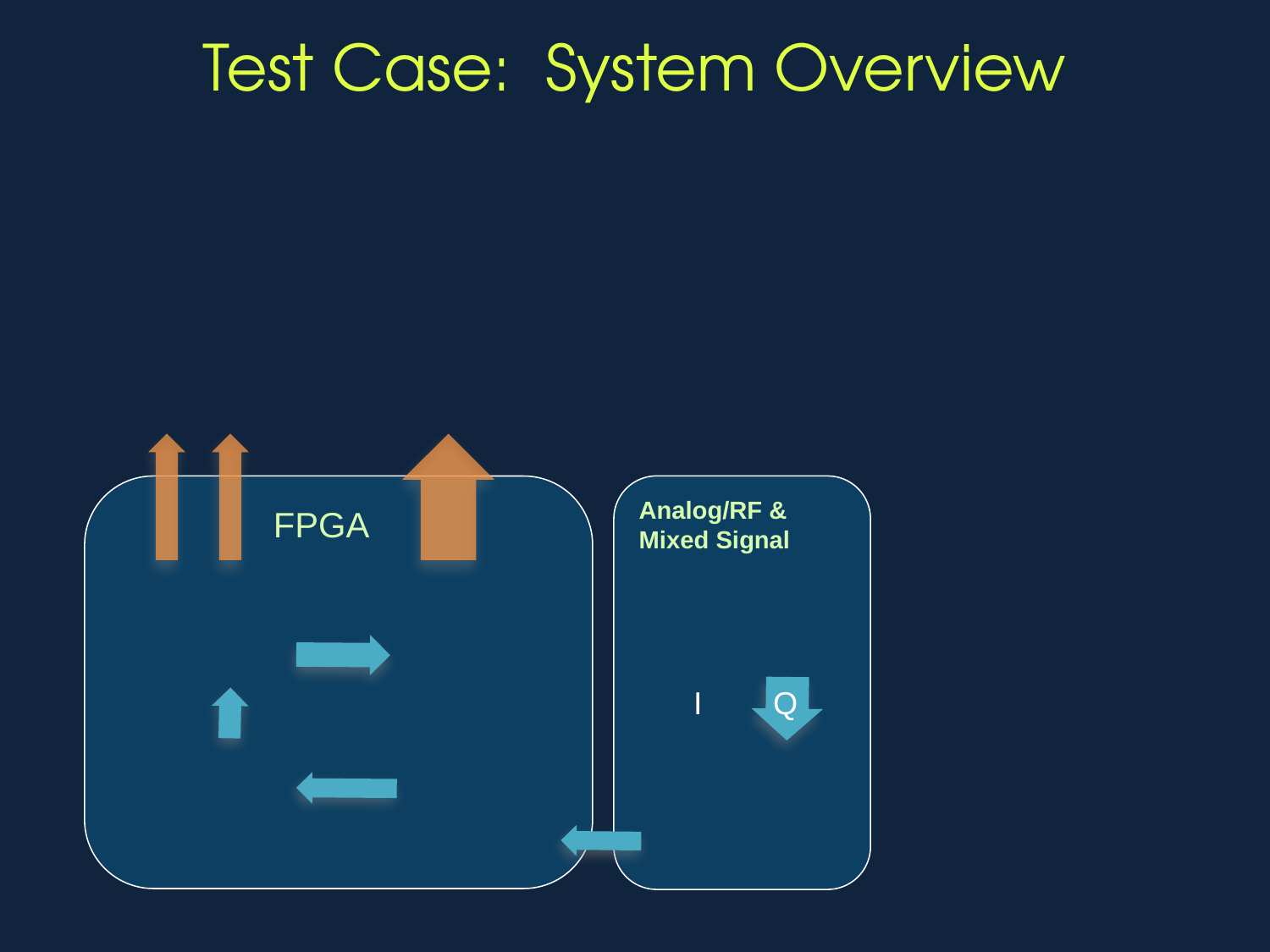

# Test Case:  System Overview

 	   FPGA
Analog/RF & Mixed Signal

    I
       Q